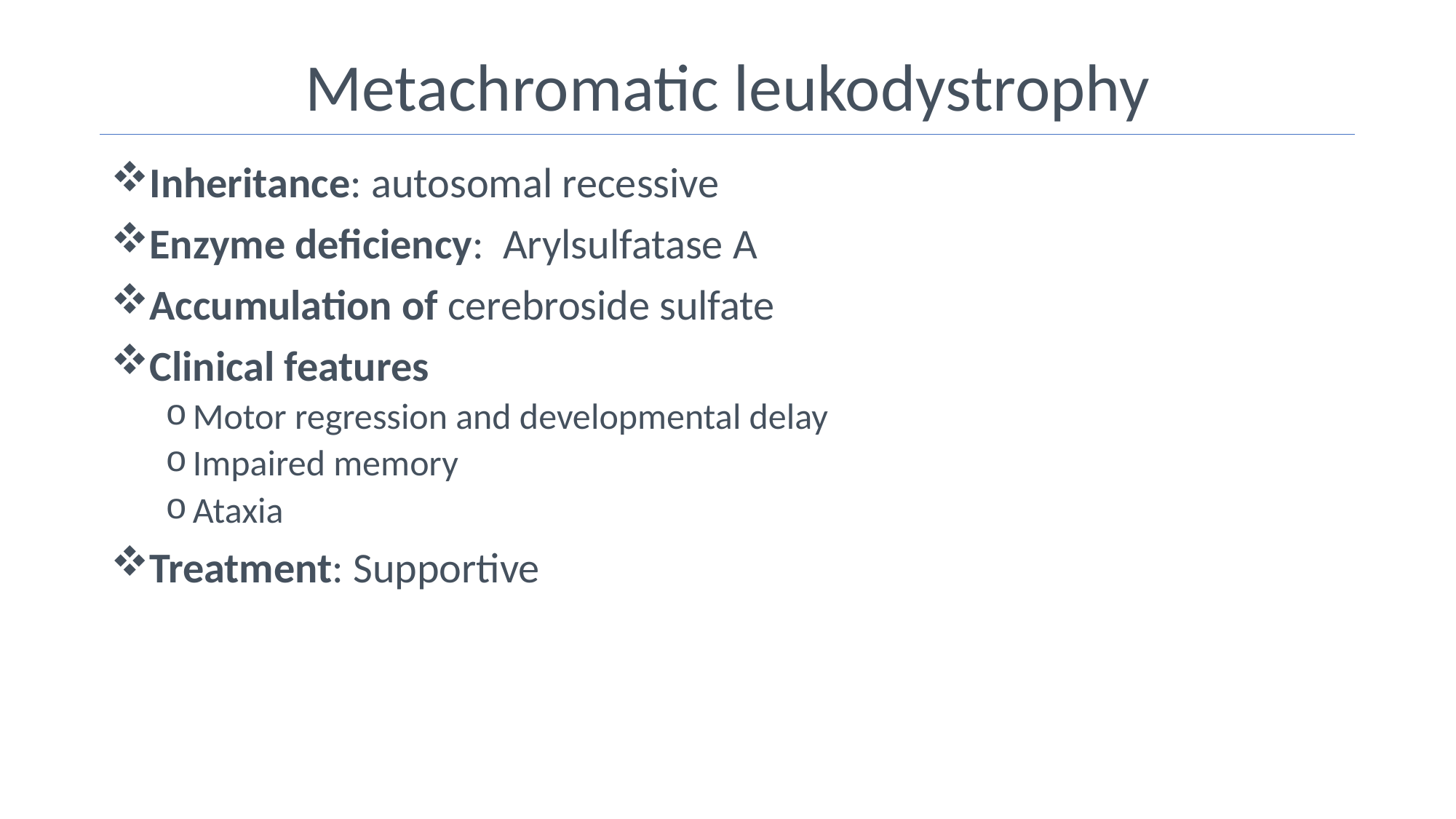

# Metachromatic leukodystrophy
Inheritance: autosomal recessive
Enzyme deficiency:  Arylsulfatase A
Accumulation of cerebroside sulfate
Clinical features
Motor regression and developmental delay
Impaired memory
Ataxia
Treatment: Supportive